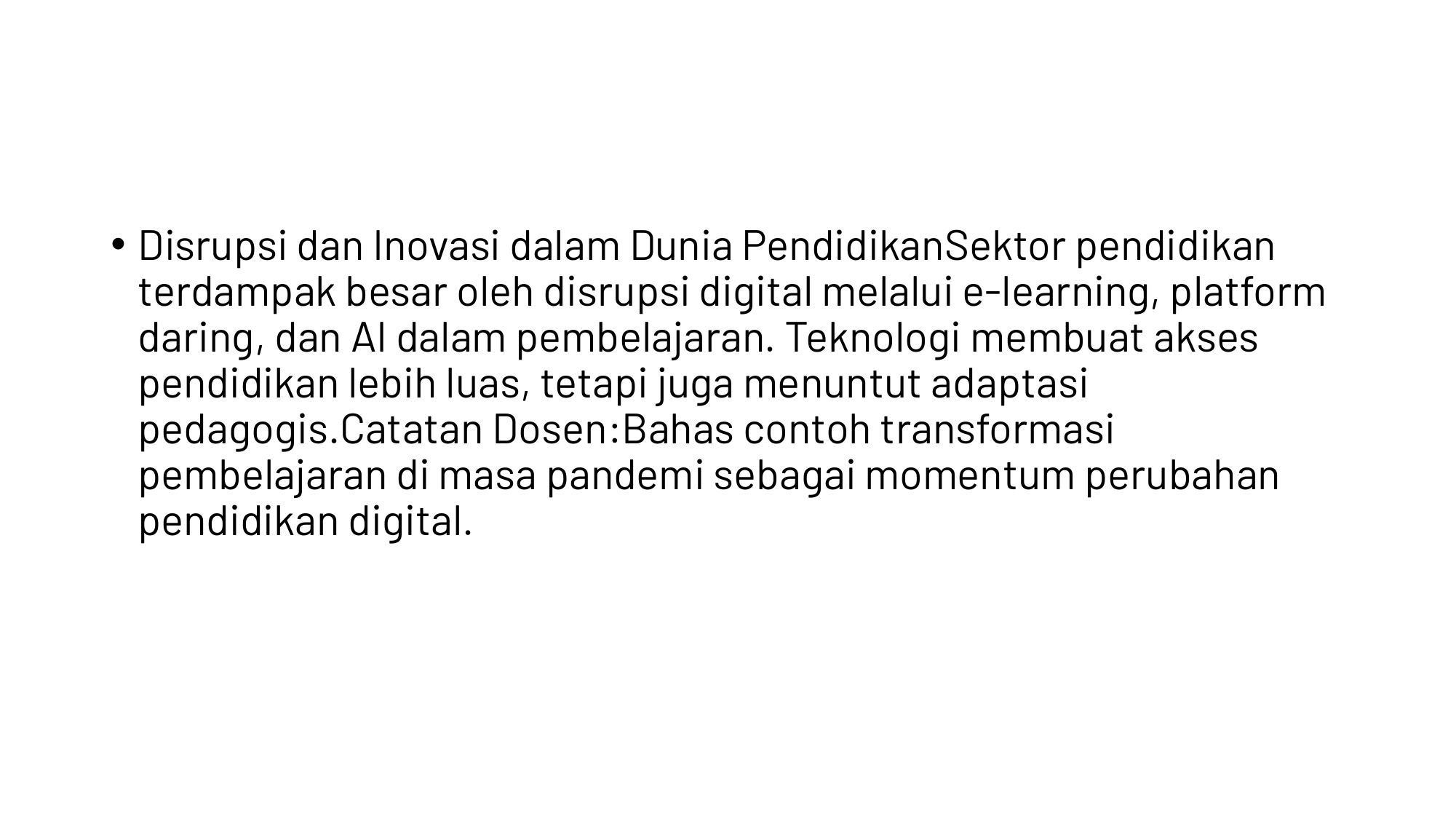

#
Disrupsi dan Inovasi dalam Dunia PendidikanSektor pendidikan terdampak besar oleh disrupsi digital melalui e-learning, platform daring, dan AI dalam pembelajaran. Teknologi membuat akses pendidikan lebih luas, tetapi juga menuntut adaptasi pedagogis.Catatan Dosen:Bahas contoh transformasi pembelajaran di masa pandemi sebagai momentum perubahan pendidikan digital.